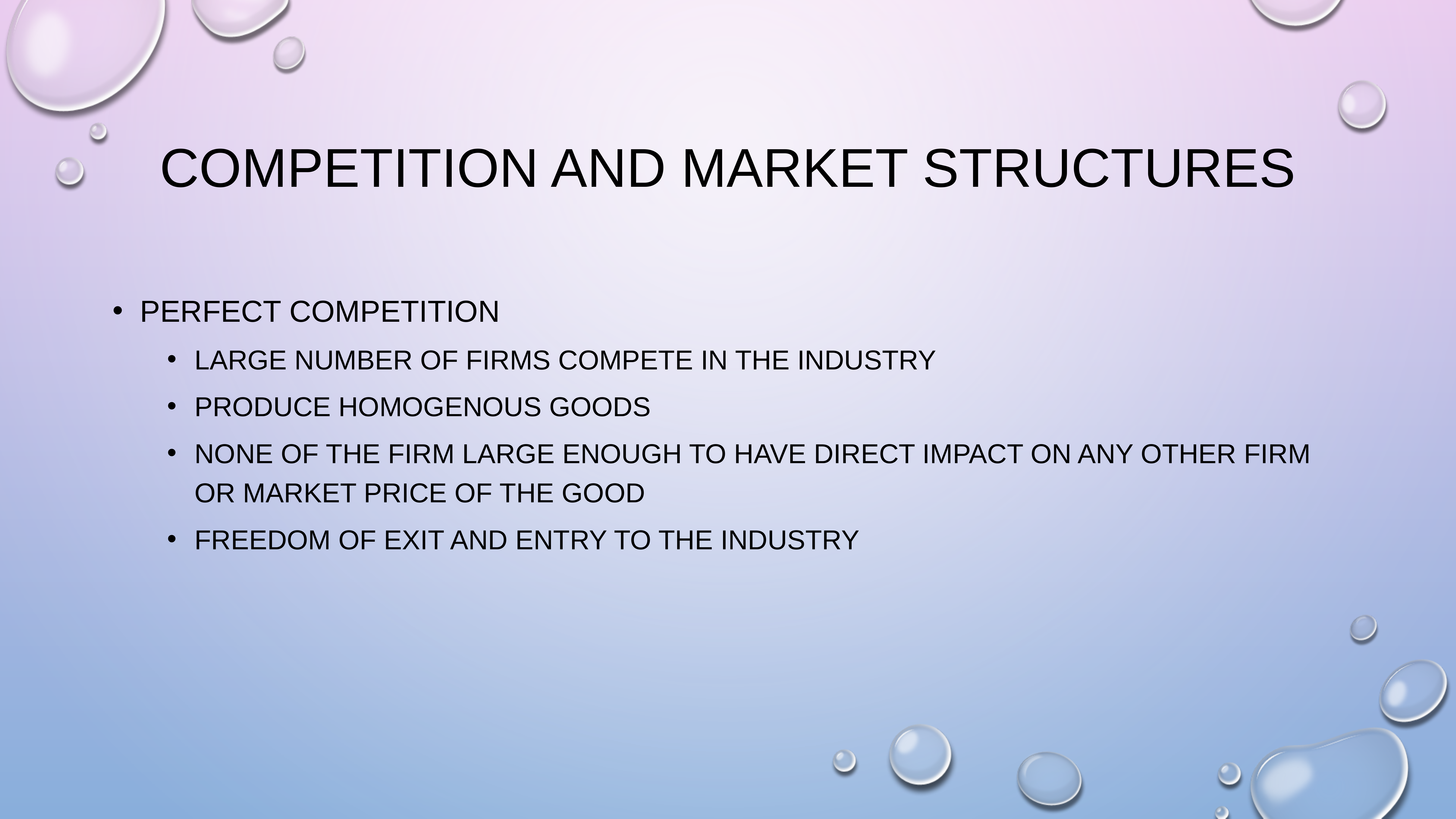

# Competition and Market structures
Perfect competition
Large number of firms compete in the industry
Produce homogenous goods
None of the firm large enough to have direct impact on any other firm or market price of the good
Freedom of exit and entry to the industry